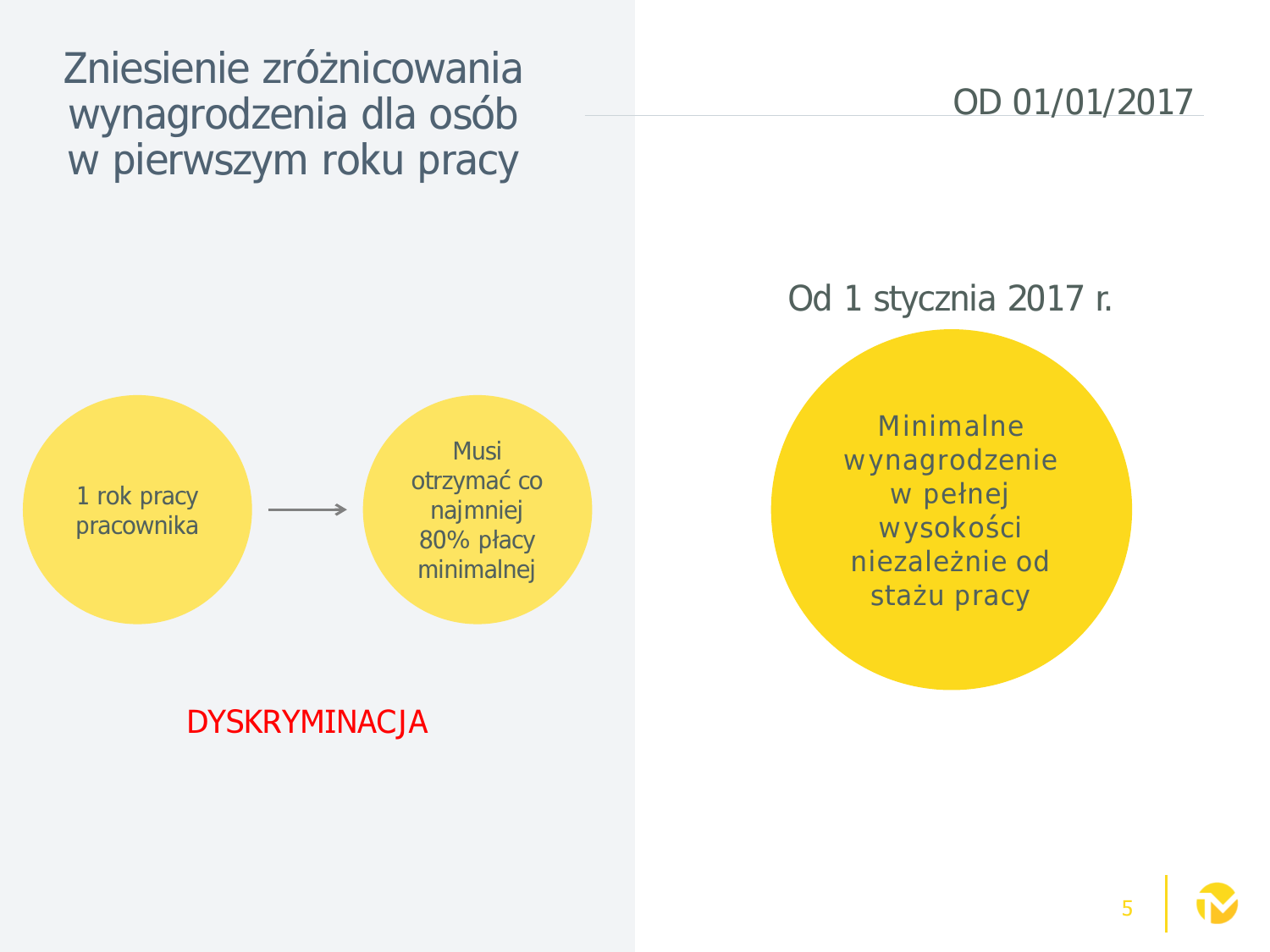

# Zniesienie zróżnicowania wynagrodzenia dla osób w pierwszym roku pracy
OD 01/01/2017

Od 1 stycznia 2017 r.

Minimalne wynagrodzenie w pełnej wysokości niezależnie od stażu pracy
1 rok pracy pracownika
Musi otrzymać co najmniej 80% płacy minimalnej
DYSKRYMINACJA
5